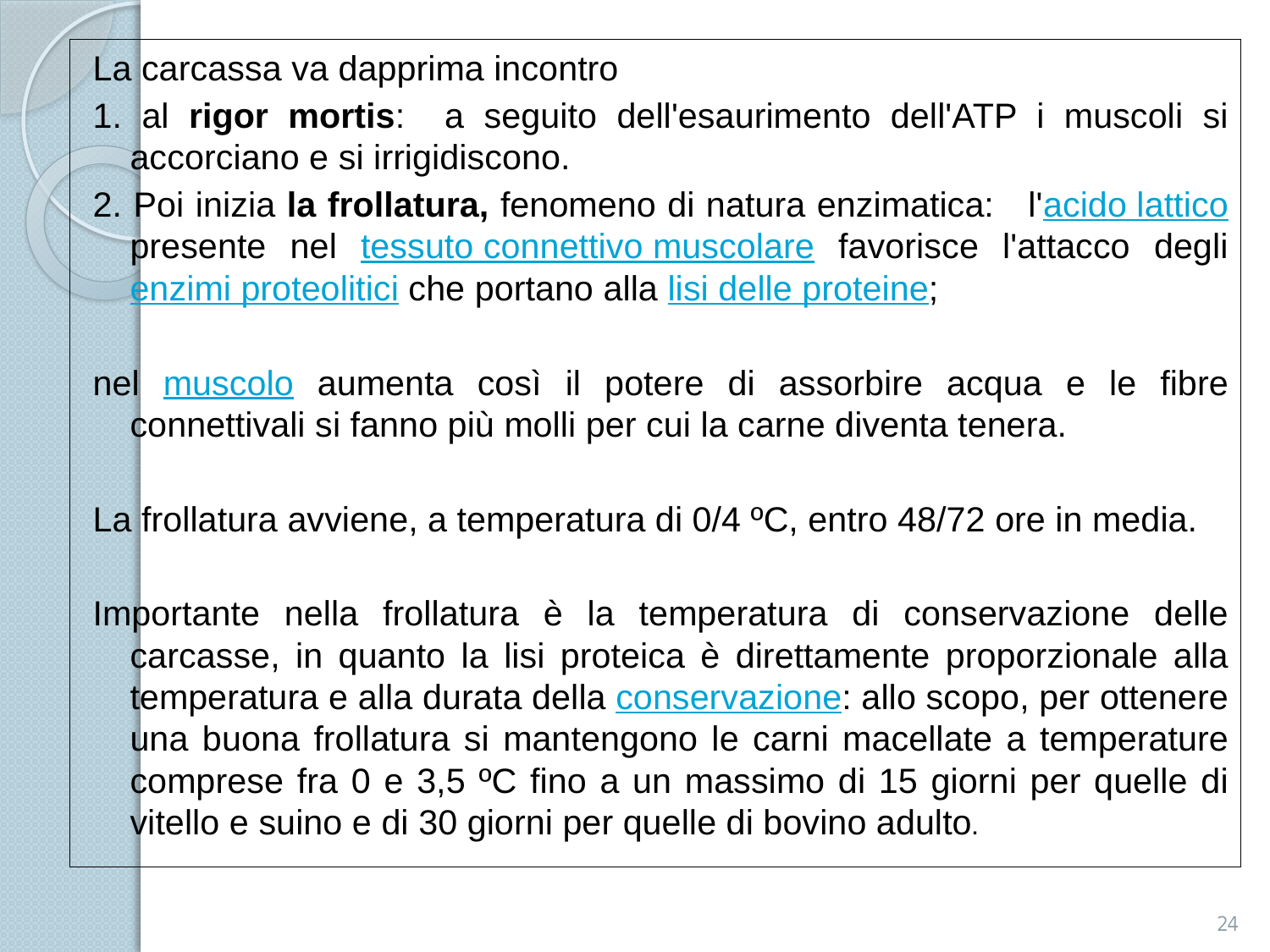

La carcassa va dapprima incontro
1. al rigor mortis:  a seguito dell'esaurimento dell'ATP i muscoli si accorciano e si irrigidiscono.
2. Poi inizia la frollatura, fenomeno di natura enzimatica:   l'acido lattico presente nel tessuto connettivo muscolare favorisce l'attacco degli enzimi proteolitici che portano alla lisi delle proteine;

nel muscolo aumenta così il potere di assorbire acqua e le fibre connettivali si fanno più molli per cui la carne diventa tenera.

La frollatura avviene, a temperatura di 0/4 ºC, entro 48/72 ore in media.

Importante nella frollatura è la temperatura di conservazione delle carcasse, in quanto la lisi proteica è direttamente proporzionale alla temperatura e alla durata della conservazione: allo scopo, per ottenere una buona frollatura si mantengono le carni macellate a temperature comprese fra 0 e 3,5 ºC fino a un massimo di 15 giorni per quelle di vitello e suino e di 30 giorni per quelle di bovino adulto.

24